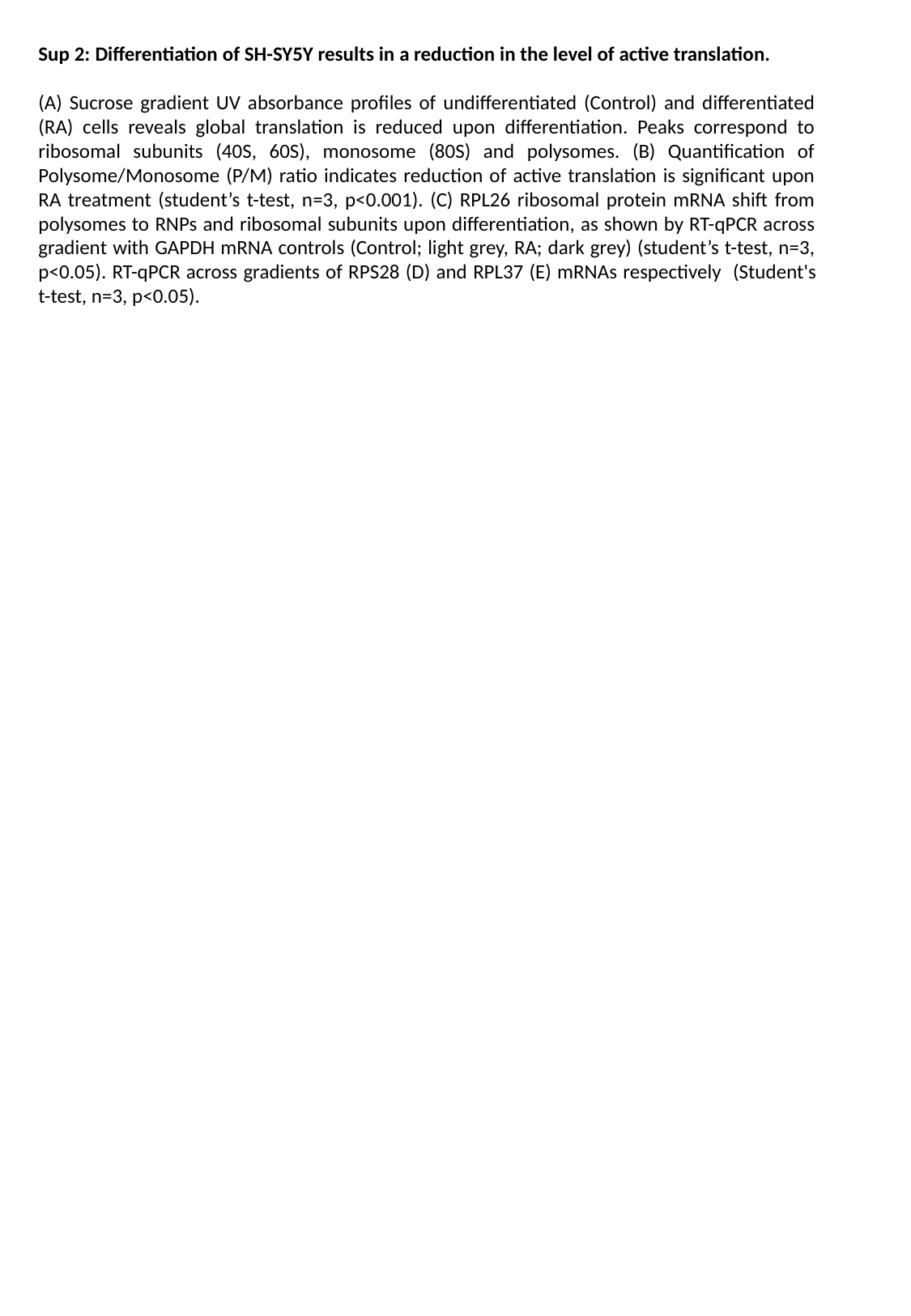

Sup 2: Differentiation of SH-SY5Y results in a reduction in the level of active translation.

(A) Sucrose gradient UV absorbance profiles of undifferentiated (Control) and differentiated (RA) cells reveals global translation is reduced upon differentiation. Peaks correspond to ribosomal subunits (40S, 60S), monosome (80S) and polysomes. (B) Quantification of Polysome/Monosome (P/M) ratio indicates reduction of active translation is significant upon RA treatment (student’s t-test, n=3, p<0.001). (C) RPL26 ribosomal protein mRNA shift from polysomes to RNPs and ribosomal subunits upon differentiation, as shown by RT-qPCR across gradient with GAPDH mRNA controls (Control; light grey, RA; dark grey) (student’s t-test, n=3, p<0.05). RT-qPCR across gradients of RPS28 (D) and RPL37 (E) mRNAs respectively  (Student's t-test, n=3, p<0.05).